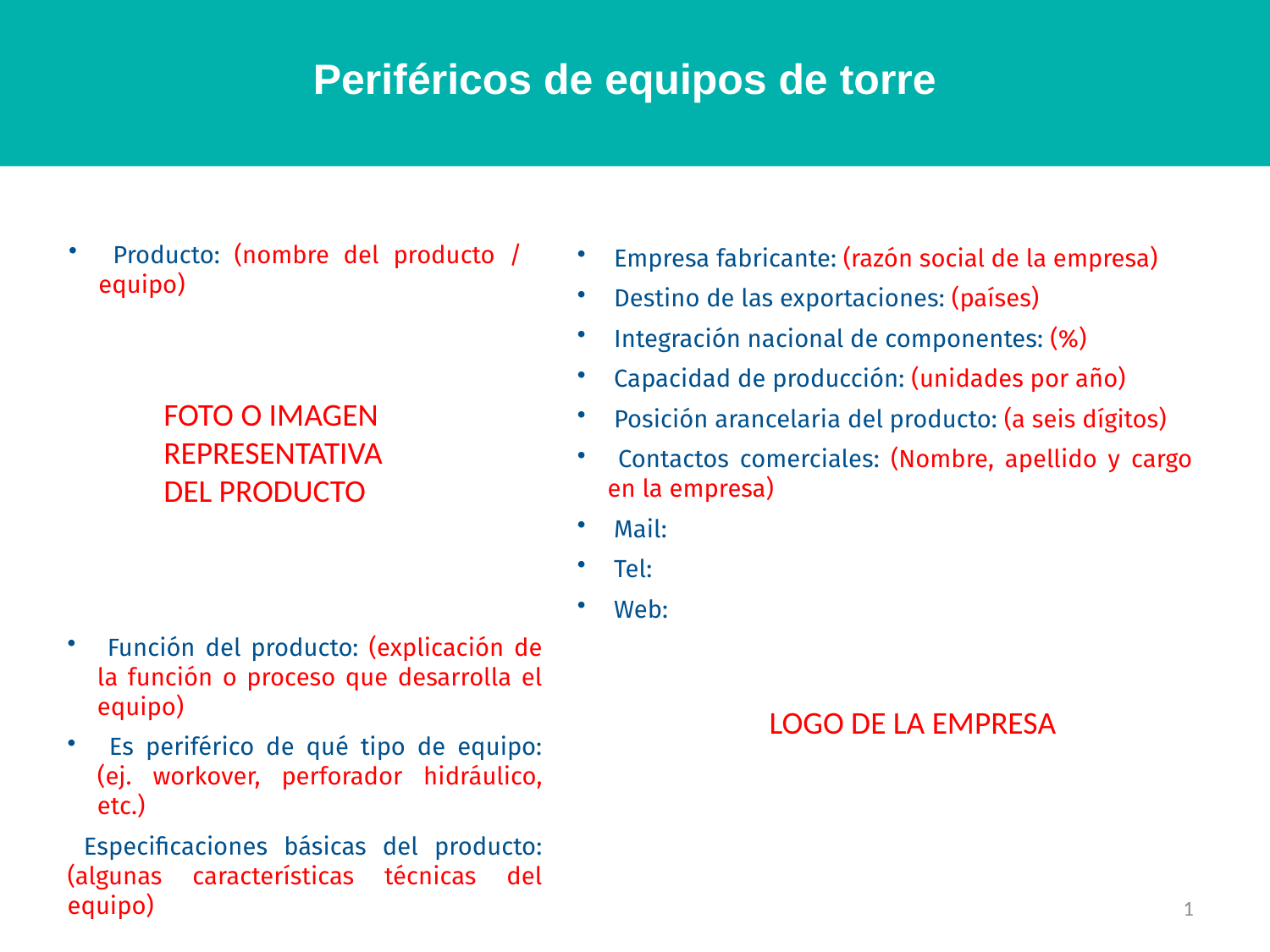

Periféricos de equipos de torre
 Producto: (nombre del producto / equipo)
 Empresa fabricante: (razón social de la empresa)
 Destino de las exportaciones: (países)
 Integración nacional de componentes: (%)
 Capacidad de producción: (unidades por año)
 Posición arancelaria del producto: (a seis dígitos)
 Contactos comerciales: (Nombre, apellido y cargo en la empresa)
 Mail:
 Tel:
 Web:
FOTO O IMAGEN REPRESENTATIVA DEL PRODUCTO
 Función del producto: (explicación de la función o proceso que desarrolla el equipo)
 Es periférico de qué tipo de equipo: (ej. workover, perforador hidráulico, etc.)
 Especificaciones básicas del producto: (algunas características técnicas del equipo)
LOGO DE LA EMPRESA
1